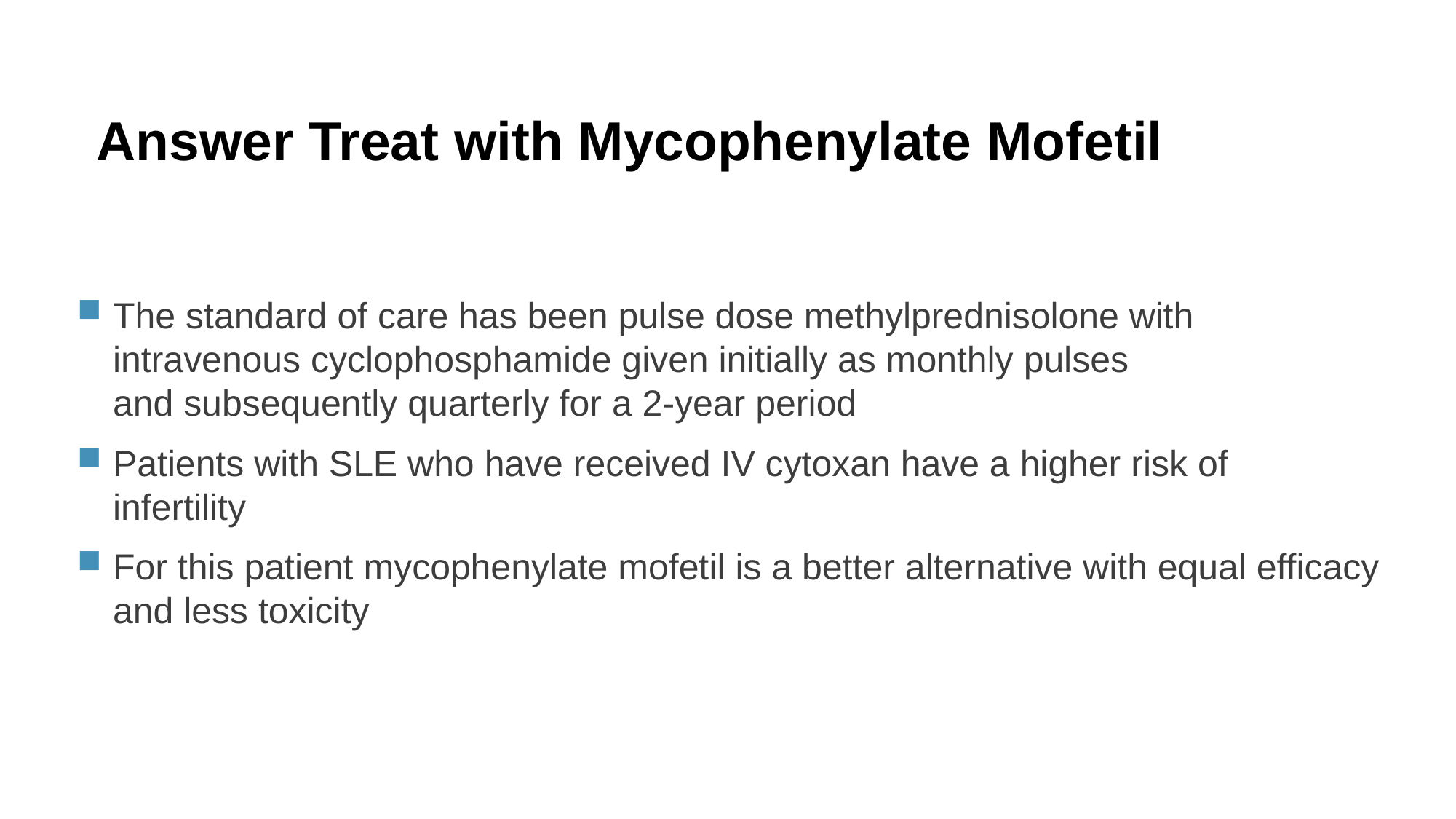

Answer Treat with Mycophenylate Mofetil
The standard of care has been pulse dose methylprednisolone with intravenous cyclophosphamide given initially as monthly pulses
and subsequently quarterly for a 2-year period
Patients with SLE who have received IV cytoxan have a higher risk of  infertility
For this patient mycophenylate mofetil is a better alternative with equal efficacy and less toxicity